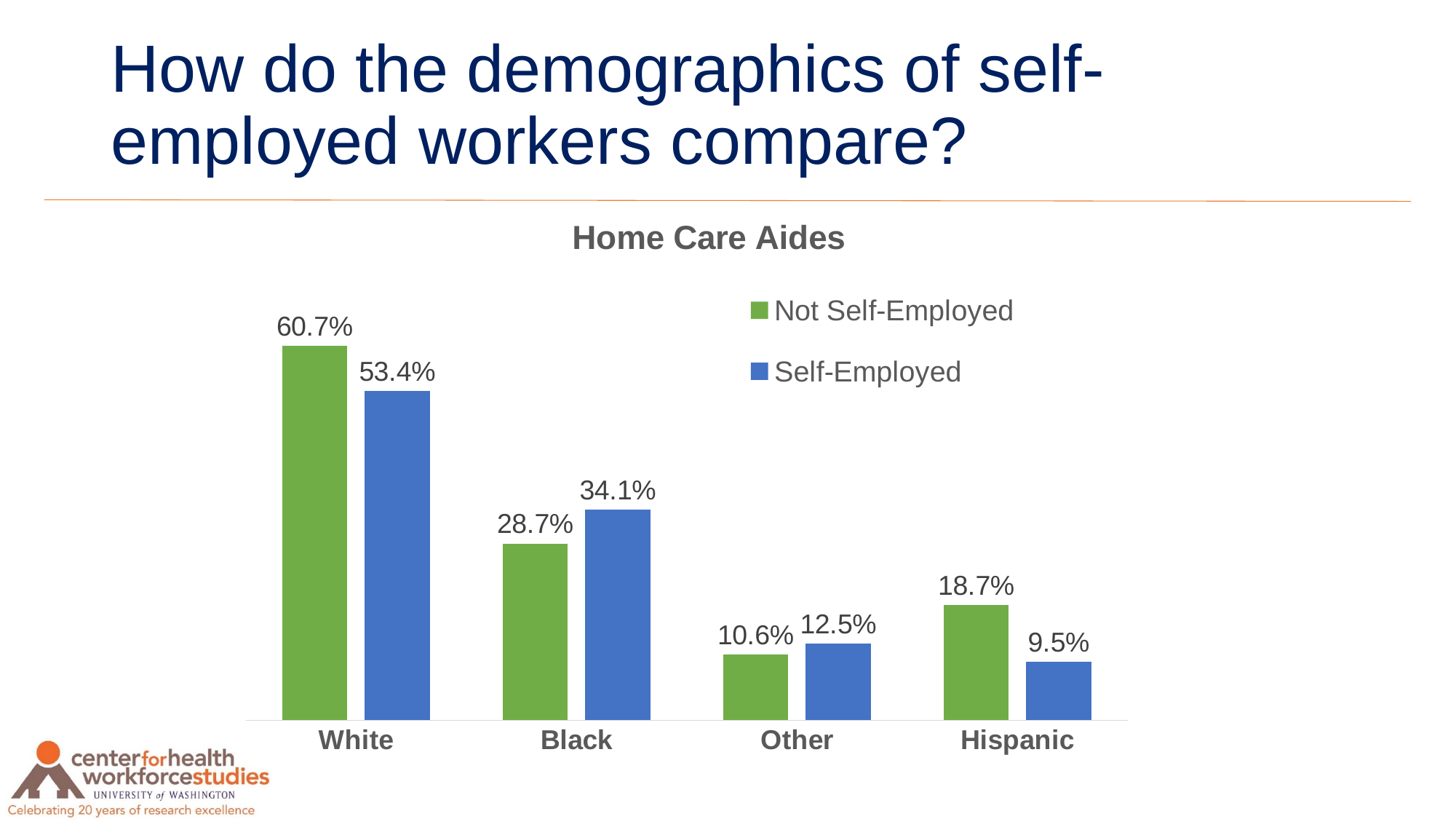

# How do the demographics of self-employed workers compare?

### Chart: Home Care Aides

| Category | Not Self-Employed | Self-Employed |
|---|---|---|
| White | 0.6072 | 0.5341 |
| Black | 0.2867 | 0.3414 |
| Other | 0.1061 | 0.1246 |
| Hispanic | 0.1869 | 0.0945 |